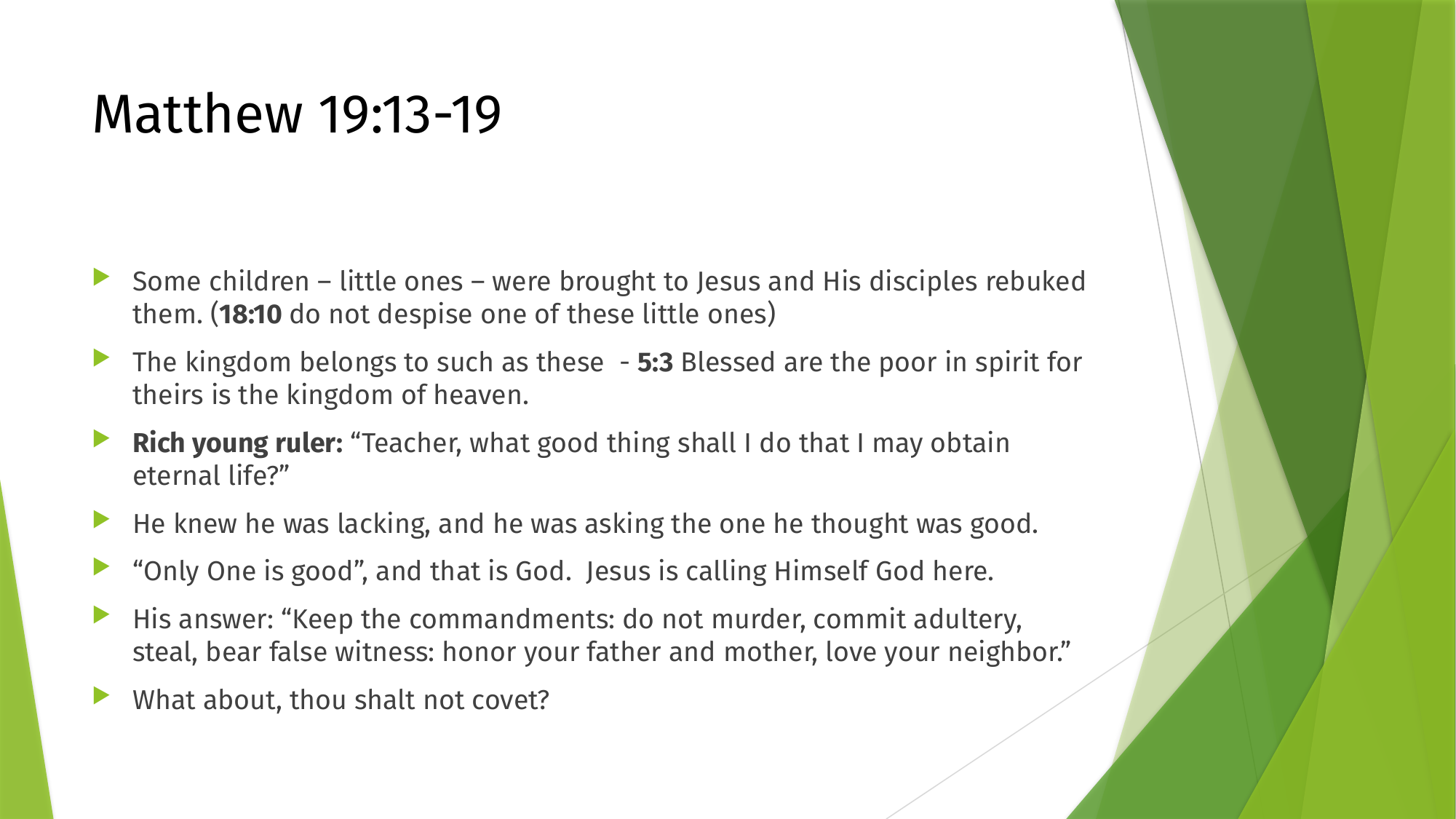

# Matthew 19:13-19
Some children – little ones – were brought to Jesus and His disciples rebuked them. (18:10 do not despise one of these little ones)
The kingdom belongs to such as these  - 5:3 Blessed are the poor in spirit for theirs is the kingdom of heaven.
Rich young ruler: “Teacher, what good thing shall I do that I may obtain eternal life?”
He knew he was lacking, and he was asking the one he thought was good.
“Only One is good”, and that is God.  Jesus is calling Himself God here.
His answer: “Keep the commandments: do not murder, commit adultery, steal, bear false witness: honor your father and mother, love your neighbor.”
What about, thou shalt not covet?